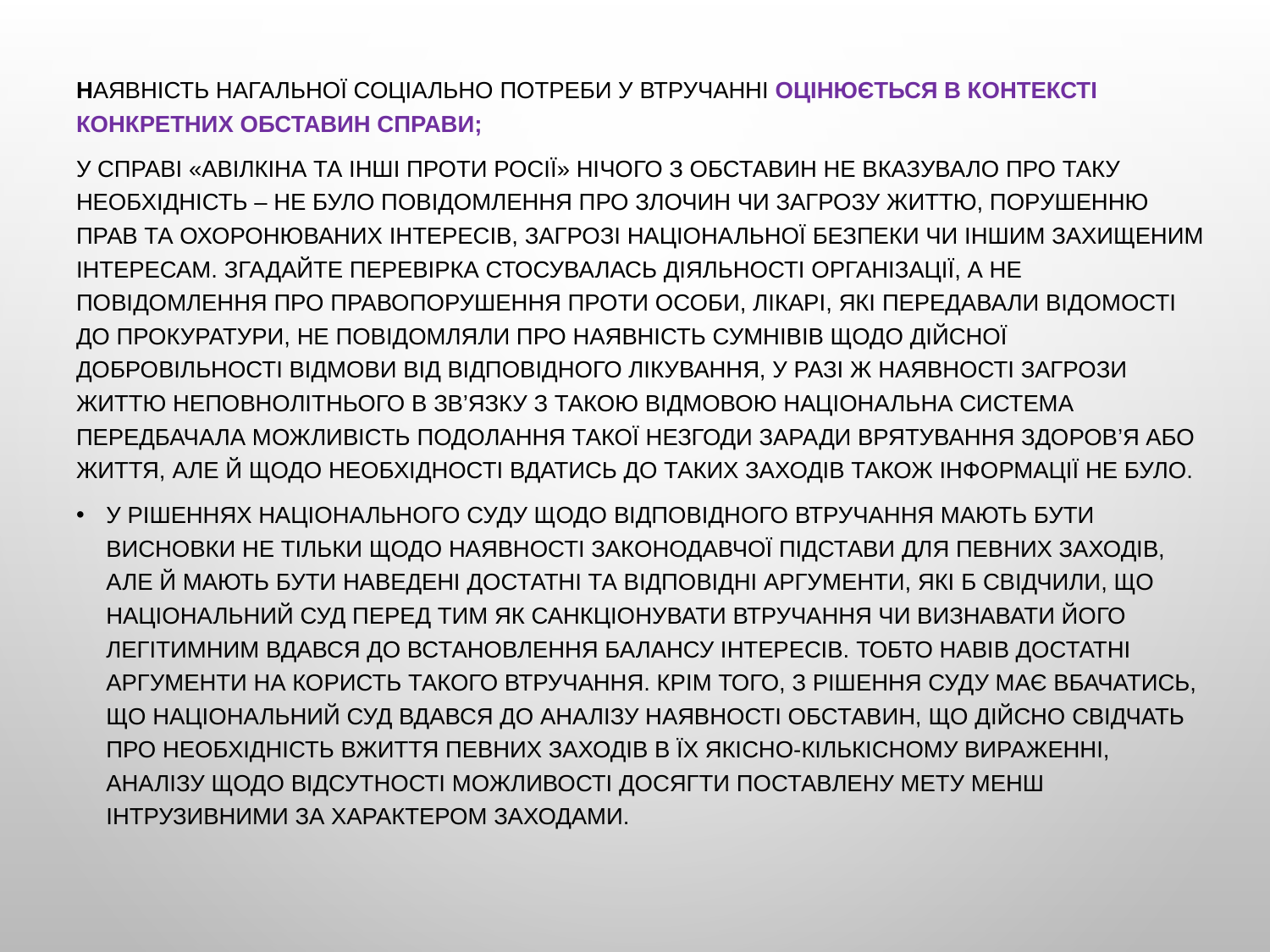

Наявність нагальної соціально потреби у втручанні оцінюється в контексті конкретних обставин справи;
У справі «Авілкіна та інші проти Росії» нічого з обставин не вказувало про таку необхідність – не було повідомлення про злочин чи загрозу життю, порушенню прав та охоронюваних інтересів, загрозі національної безпеки чи іншим захищеним інтересам. Згадайте перевірка стосувалась діяльності організації, а не повідомлення про правопорушення проти особи, лікарі, які передавали відомості до прокуратури, не повідомляли про наявність сумнівів щодо дійсної добровільності відмови від відповідного лікування, у разі ж наявності загрози життю неповнолітнього в зв’язку з такою відмовою національна система передбачала можливість подолання такої незгоди заради врятування здоров’я або життя, але й щодо необхідності вдатись до таких заходів також інформації не було.
У рішеннях національного суду щодо відповідного втручання мають бути висновки не тільки щодо наявності законодавчої підстави для певних заходів, але й мають бути наведені достатні та відповідні аргументи, які б свідчили, що національний суд перед тим як санкціонувати втручання чи визнавати його легітимним вдався до встановлення балансу інтересів. Тобто навів достатні аргументи на користь такого втручання. Крім того, з рішення суду має вбачатись, що національний суд вдався до аналізу наявності обставин, що дійсно свідчать про необхідність вжиття певних заходів в їх якісно-кількісному вираженні, аналізу щодо відсутності можливості досягти поставлену мету менш інтрузивними за характером заходами.